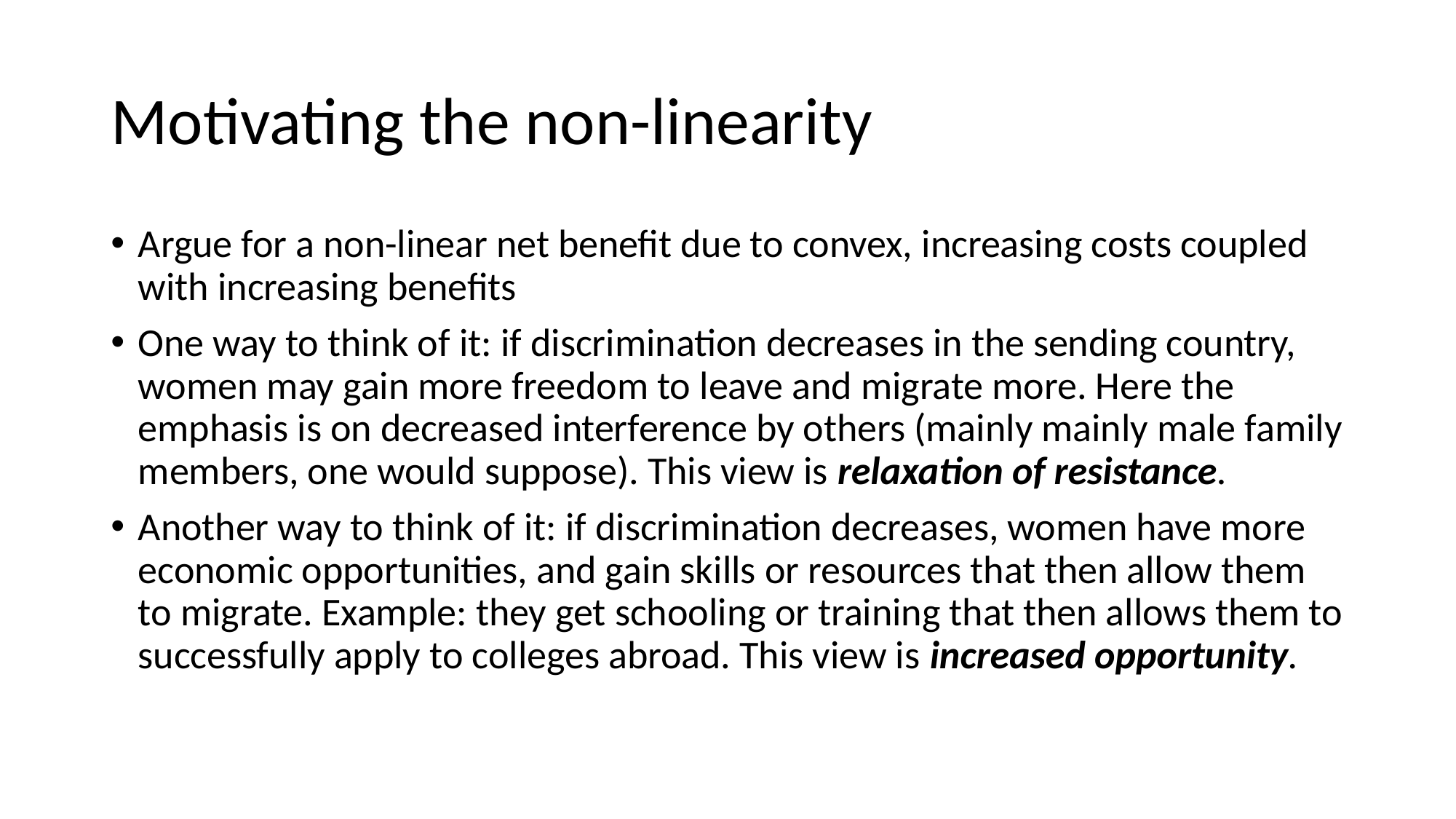

# Motivating the non-linearity
Argue for a non-linear net benefit due to convex, increasing costs coupled with increasing benefits
One way to think of it: if discrimination decreases in the sending country, women may gain more freedom to leave and migrate more. Here the emphasis is on decreased interference by others (mainly mainly male family members, one would suppose). This view is relaxation of resistance.
Another way to think of it: if discrimination decreases, women have more economic opportunities, and gain skills or resources that then allow them to migrate. Example: they get schooling or training that then allows them to successfully apply to colleges abroad. This view is increased opportunity.